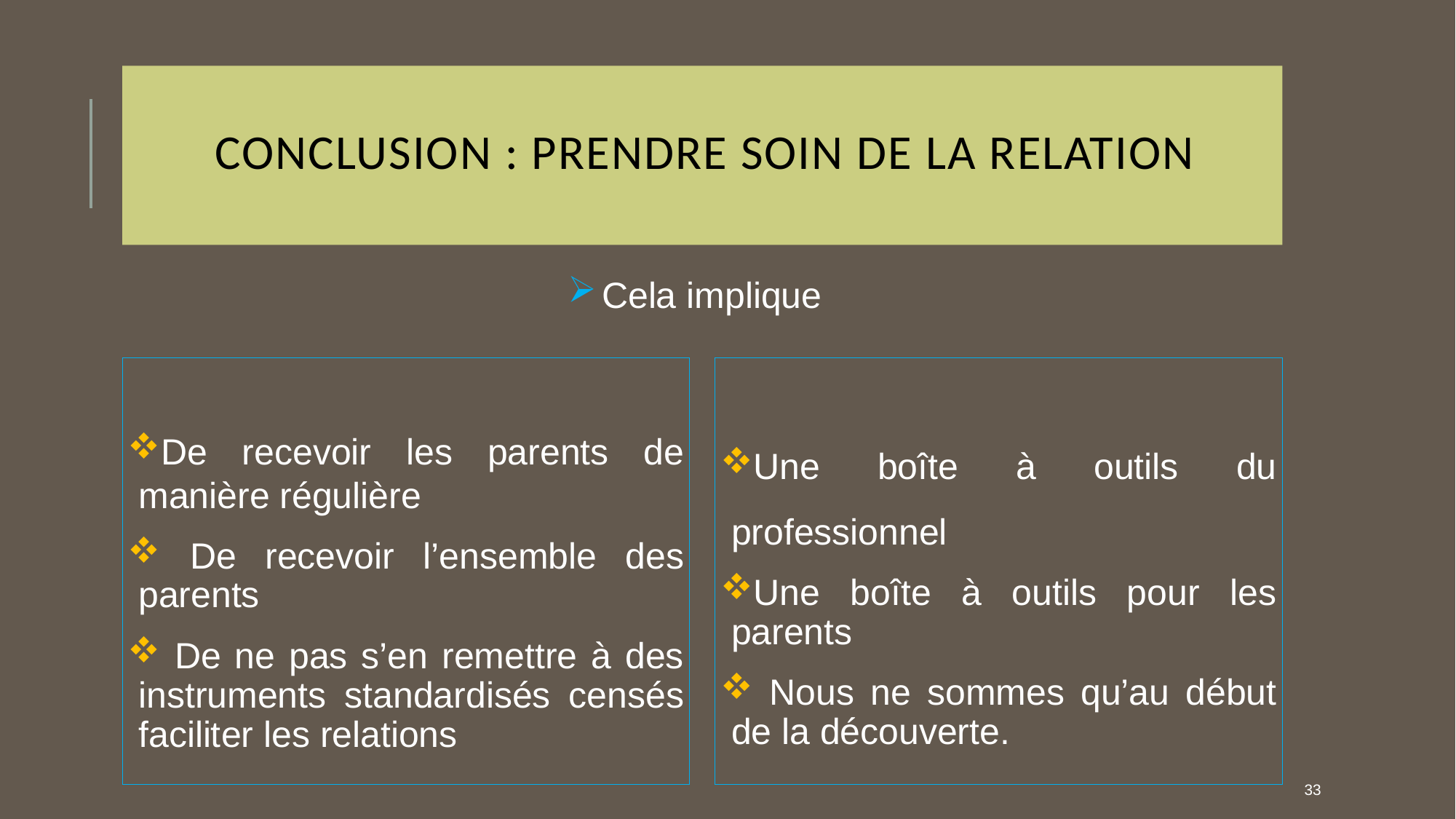

# Conclusion : PRENDRE SOIN DE LA RELATION
Cela implique

De recevoir les parents de manière régulière
 De recevoir l’ensemble des parents
 De ne pas s’en remettre à des instruments standardisés censés faciliter les relations

Une boîte à outils du professionnel
Une boîte à outils pour les parents
 Nous ne sommes qu’au début de la découverte.

33